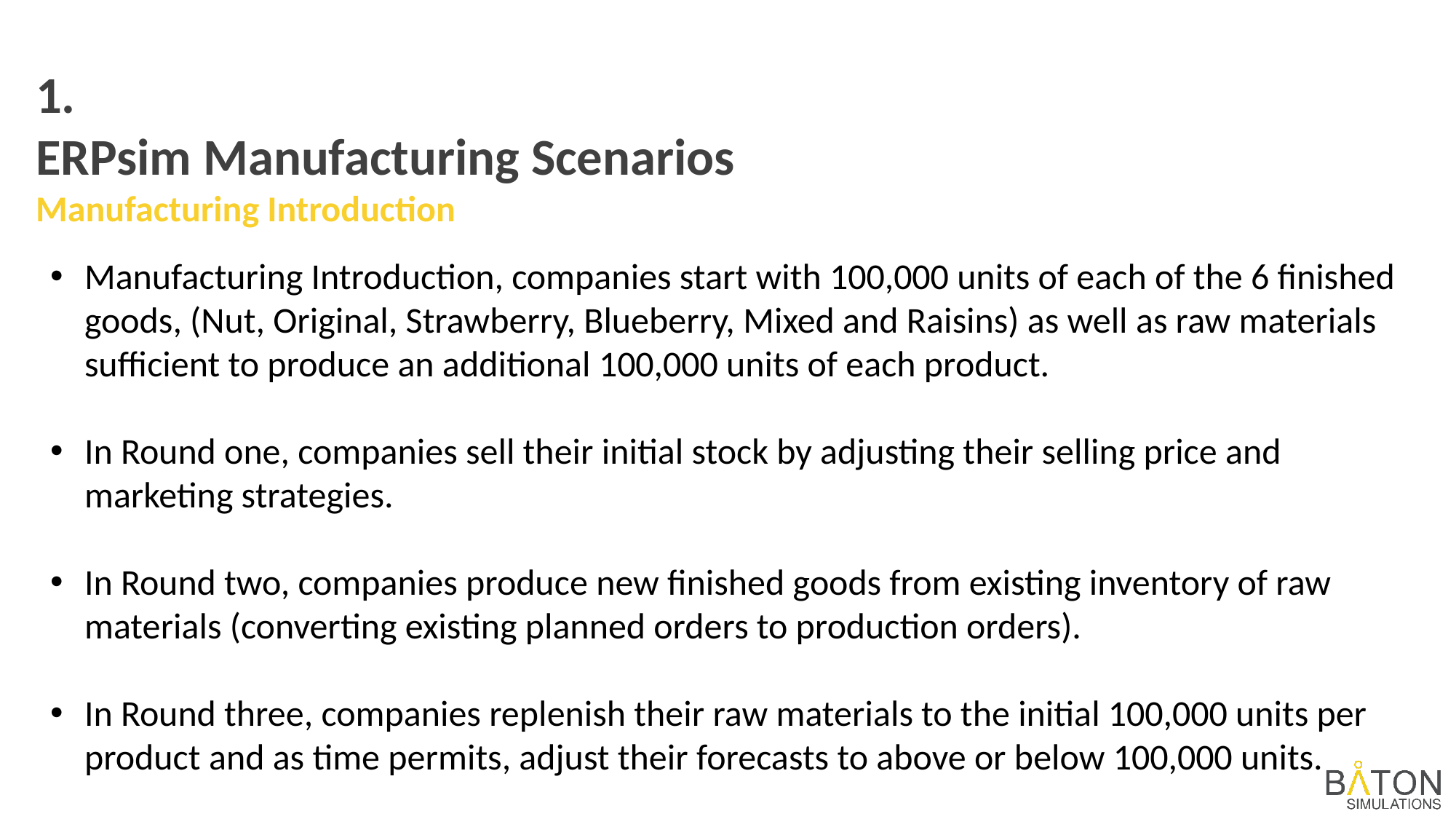

1.
ERPsim Manufacturing Scenarios
Manufacturing Introduction

Manufacturing Introduction, companies start with 100,000 units of each of the 6 finished goods, (Nut, Original, Strawberry, Blueberry, Mixed and Raisins) as well as raw materials sufficient to produce an additional 100,000 units of each product.

In Round one, companies sell their initial stock by adjusting their selling price and marketing strategies.

In Round two, companies produce new finished goods from existing inventory of raw materials (converting existing planned orders to production orders).

In Round three, companies replenish their raw materials to the initial 100,000 units per product and as time permits, adjust their forecasts to above or below 100,000 units.